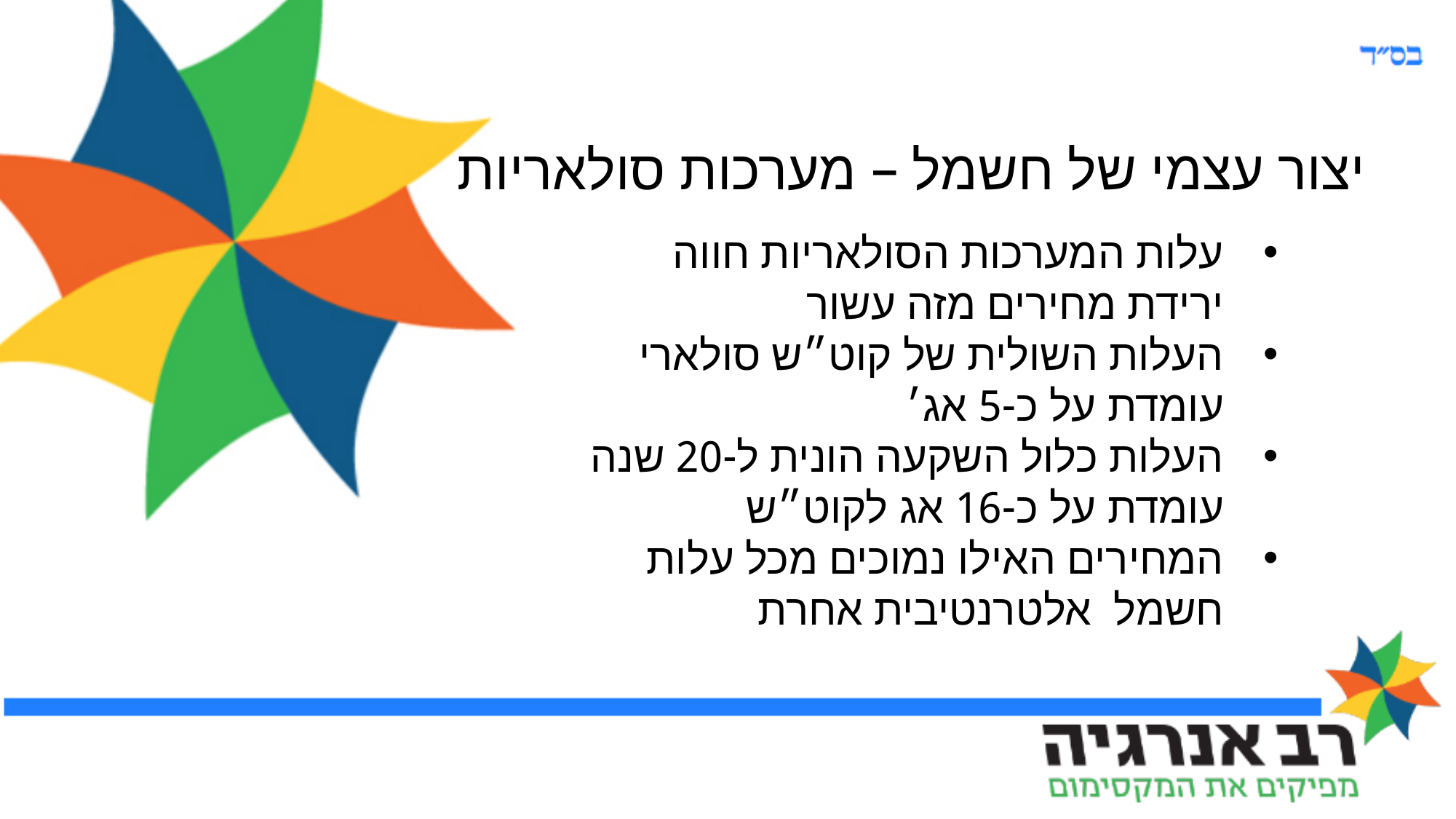

יצור עצמי של חשמל – מערכות סולאריות
עלות המערכות הסולאריות חווה ירידת מחירים מזה עשור
העלות השולית של קוט״ש סולארי עומדת על כ-5 אג׳
העלות כלול השקעה הונית ל-20 שנה עומדת על כ-16 אג לקוט״ש
המחירים האילו נמוכים מכל עלות חשמל  אלטרנטיבית אחרת